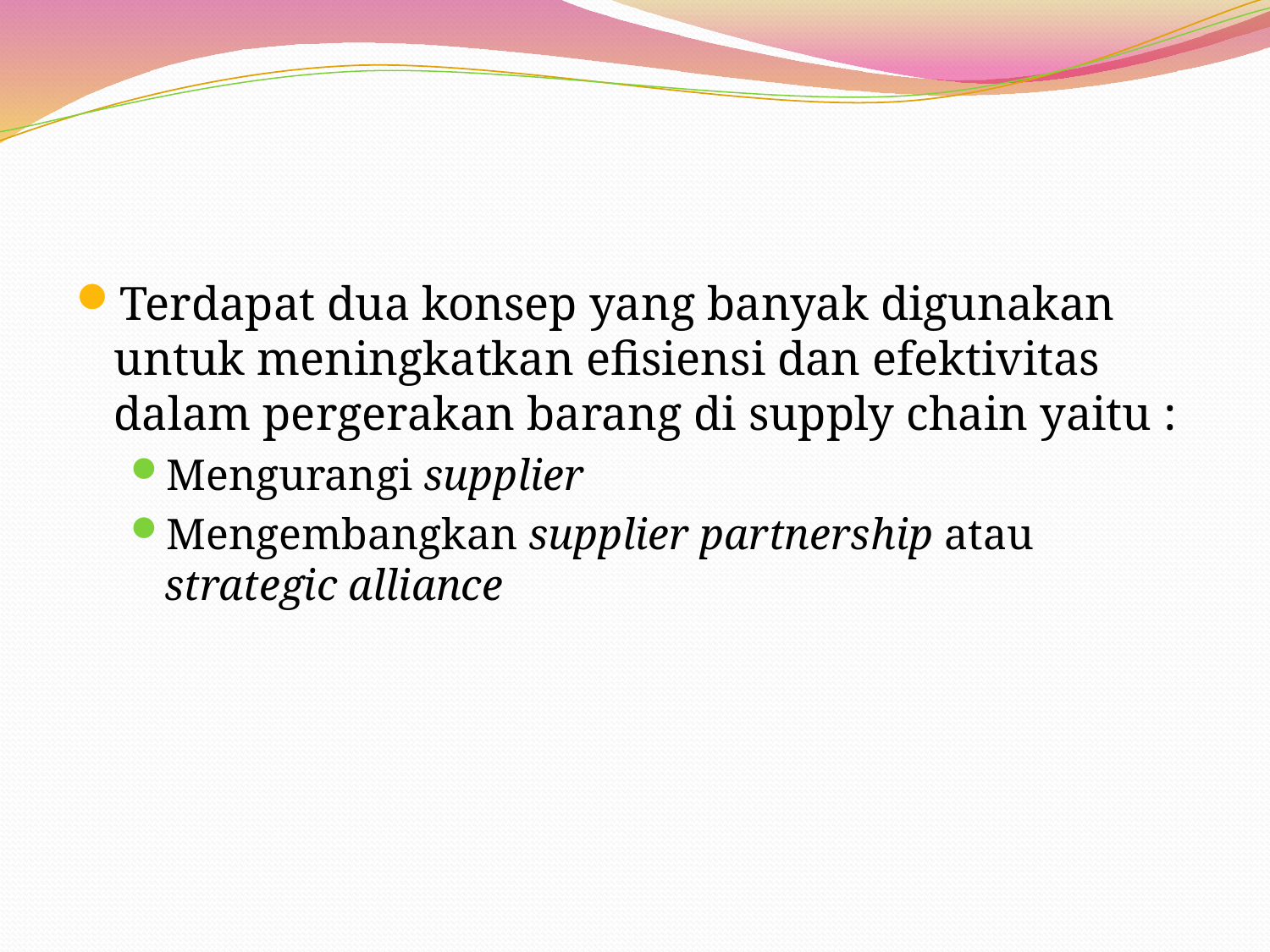

#
Terdapat dua konsep yang banyak digunakan untuk meningkatkan efisiensi dan efektivitas dalam pergerakan barang di supply chain yaitu :
Mengurangi supplier
Mengembangkan supplier partnership atau strategic alliance